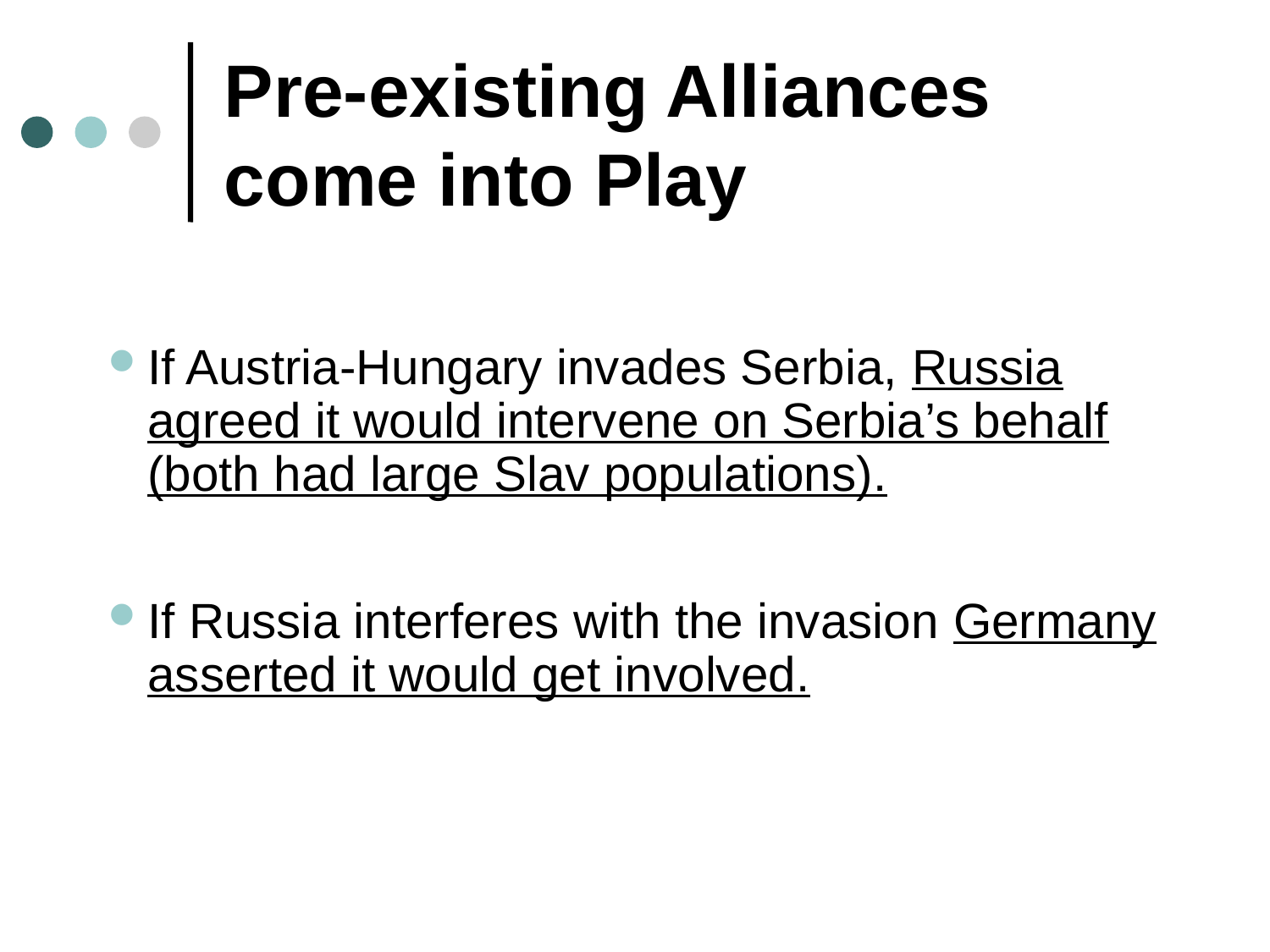

# Pre-existing Alliances come into Play

If Austria-Hungary invades Serbia, Russia agreed it would intervene on Serbia’s behalf (both had large Slav populations).

If Russia interferes with the invasion Germany asserted it would get involved.